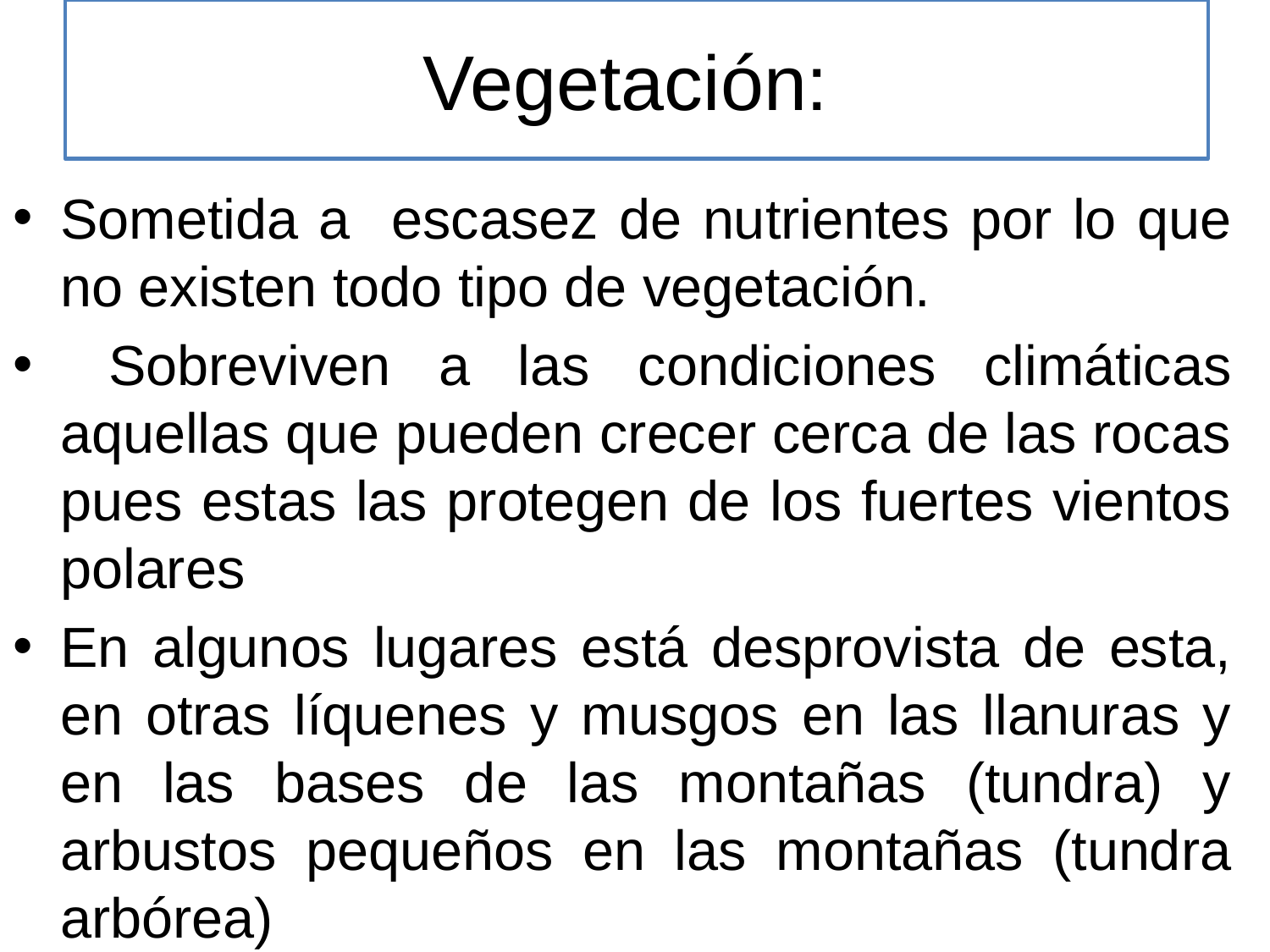

# Vegetación:
Sometida a  escasez de nutrientes por lo que no existen todo tipo de vegetación.
 Sobreviven a las condiciones climáticas aquellas que pueden crecer cerca de las rocas pues estas las protegen de los fuertes vientos polares
En algunos lugares está desprovista de esta, en otras líquenes y musgos en las llanuras y en las bases de las montañas (tundra) y arbustos pequeños en las montañas (tundra arbórea)